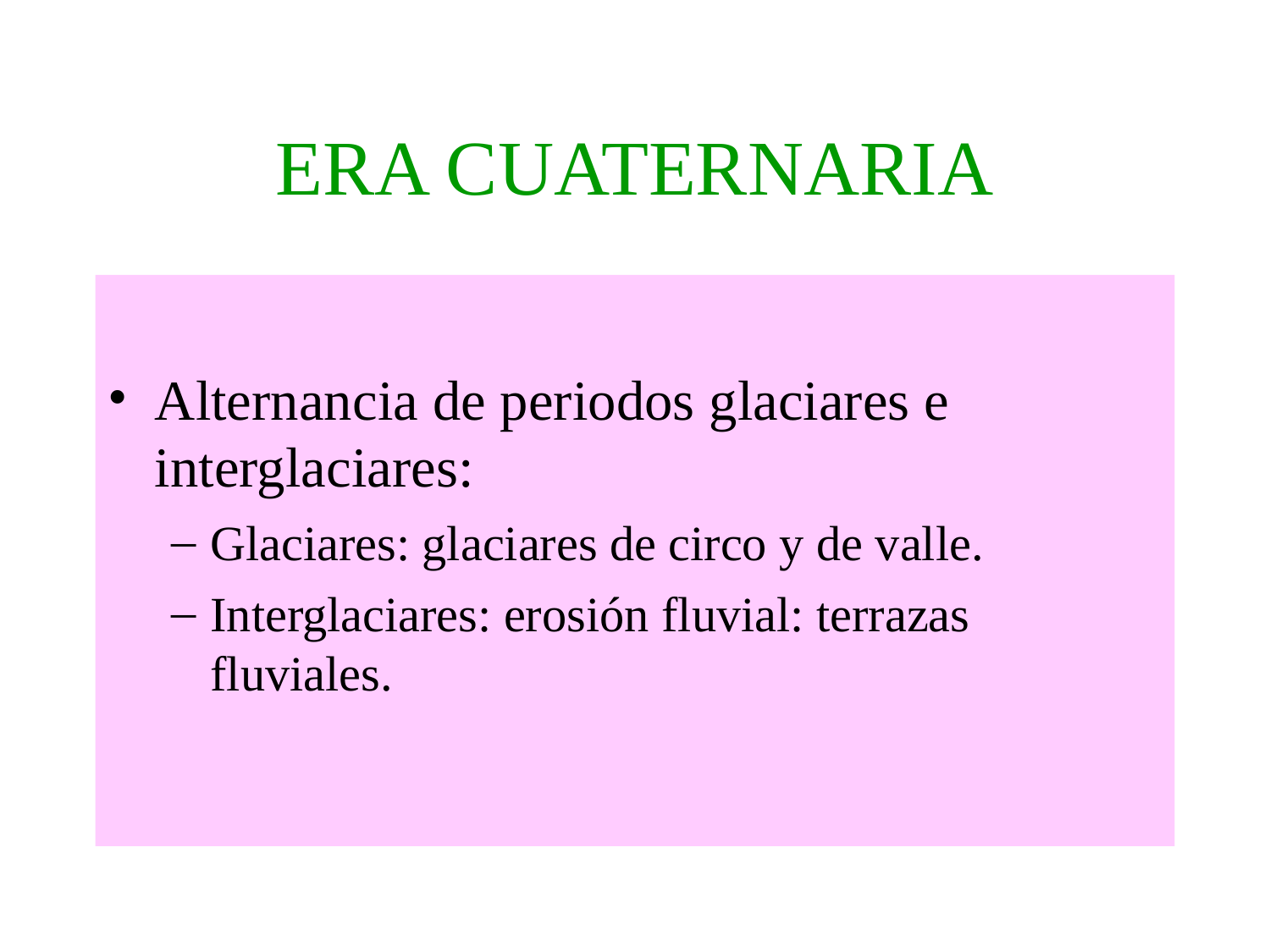

# ERA CUATERNARIA

Alternancia de periodos glaciares e interglaciares:
Glaciares: glaciares de circo y de valle.
Interglaciares: erosión fluvial: terrazas fluviales.